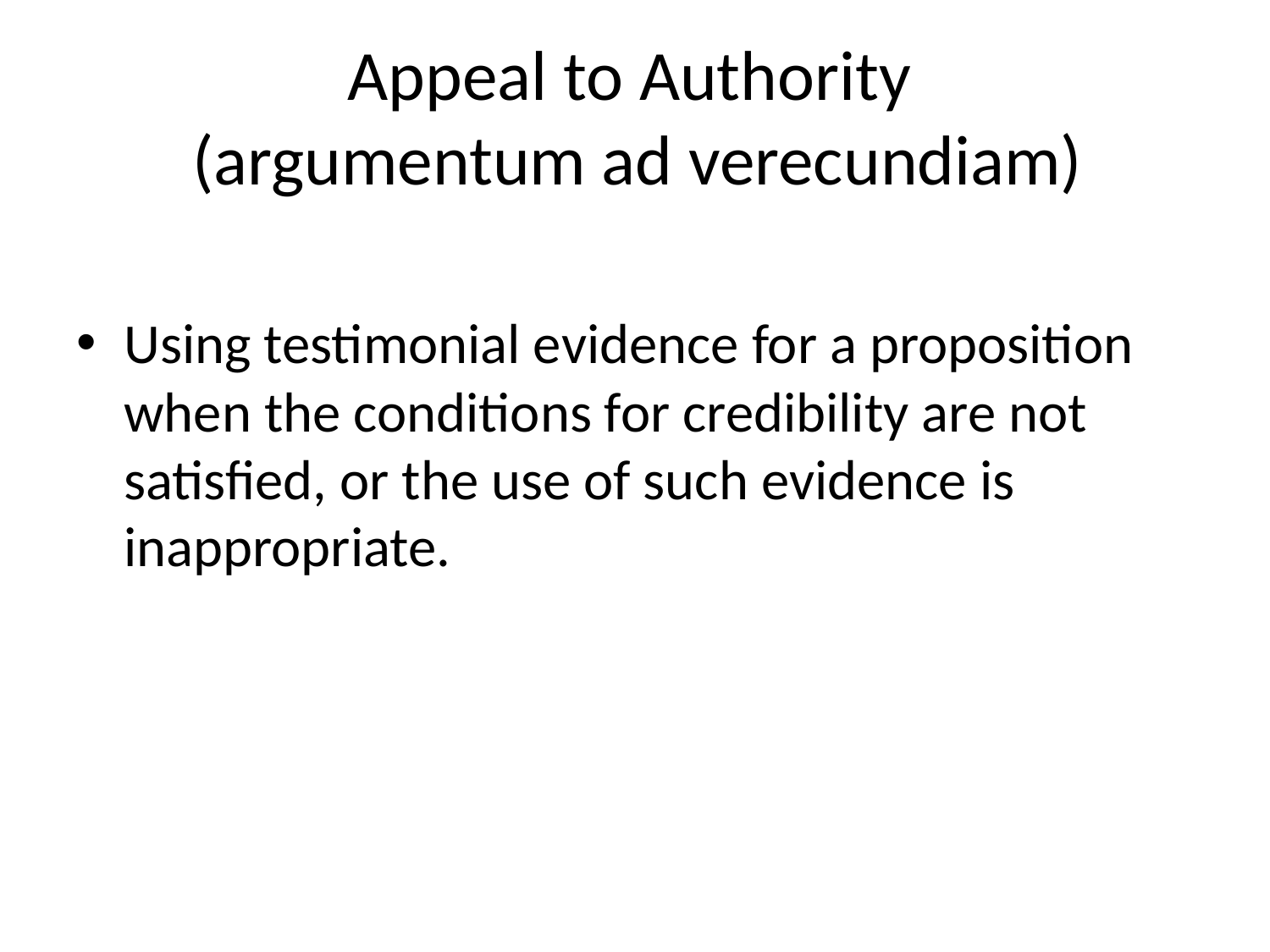

# Appeal to Authority (argumentum ad verecundiam)

Using testimonial evidence for a proposition when the conditions for credibility are not satisfied, or the use of such evidence is inappropriate.